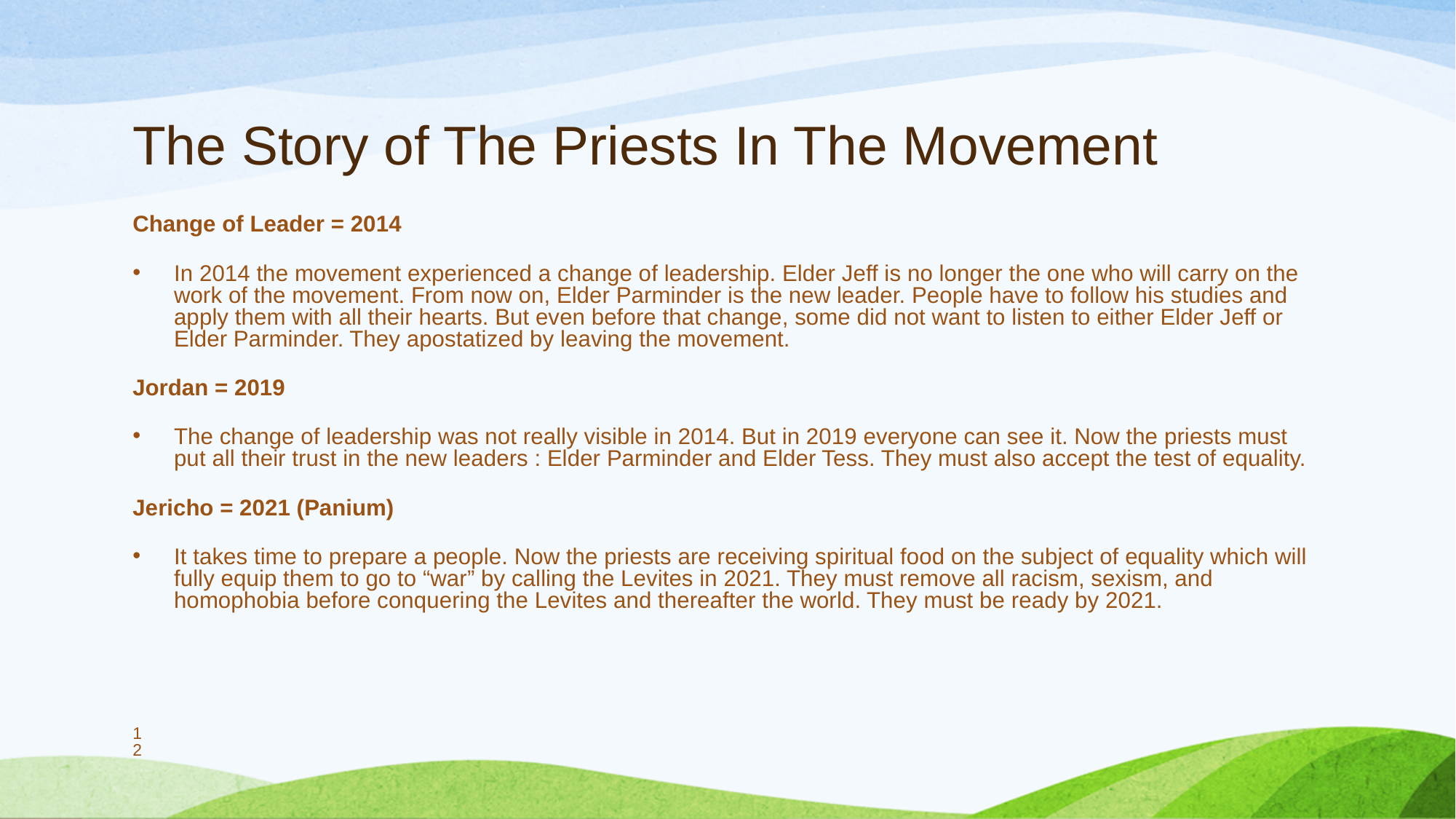

# The Story of The Priests In The Movement
Change of Leader = 2014
In 2014 the movement experienced a change of leadership. Elder Jeff is no longer the one who will carry on the work of the movement. From now on, Elder Parminder is the new leader. People have to follow his studies and apply them with all their hearts. But even before that change, some did not want to listen to either Elder Jeff or Elder Parminder. They apostatized by leaving the movement.
Jordan = 2019
The change of leadership was not really visible in 2014. But in 2019 everyone can see it. Now the priests must put all their trust in the new leaders : Elder Parminder and Elder Tess. They must also accept the test of equality.
Jericho = 2021 (Panium)
It takes time to prepare a people. Now the priests are receiving spiritual food on the subject of equality which will fully equip them to go to “war” by calling the Levites in 2021. They must remove all racism, sexism, and homophobia before conquering the Levites and thereafter the world. They must be ready by 2021.
12